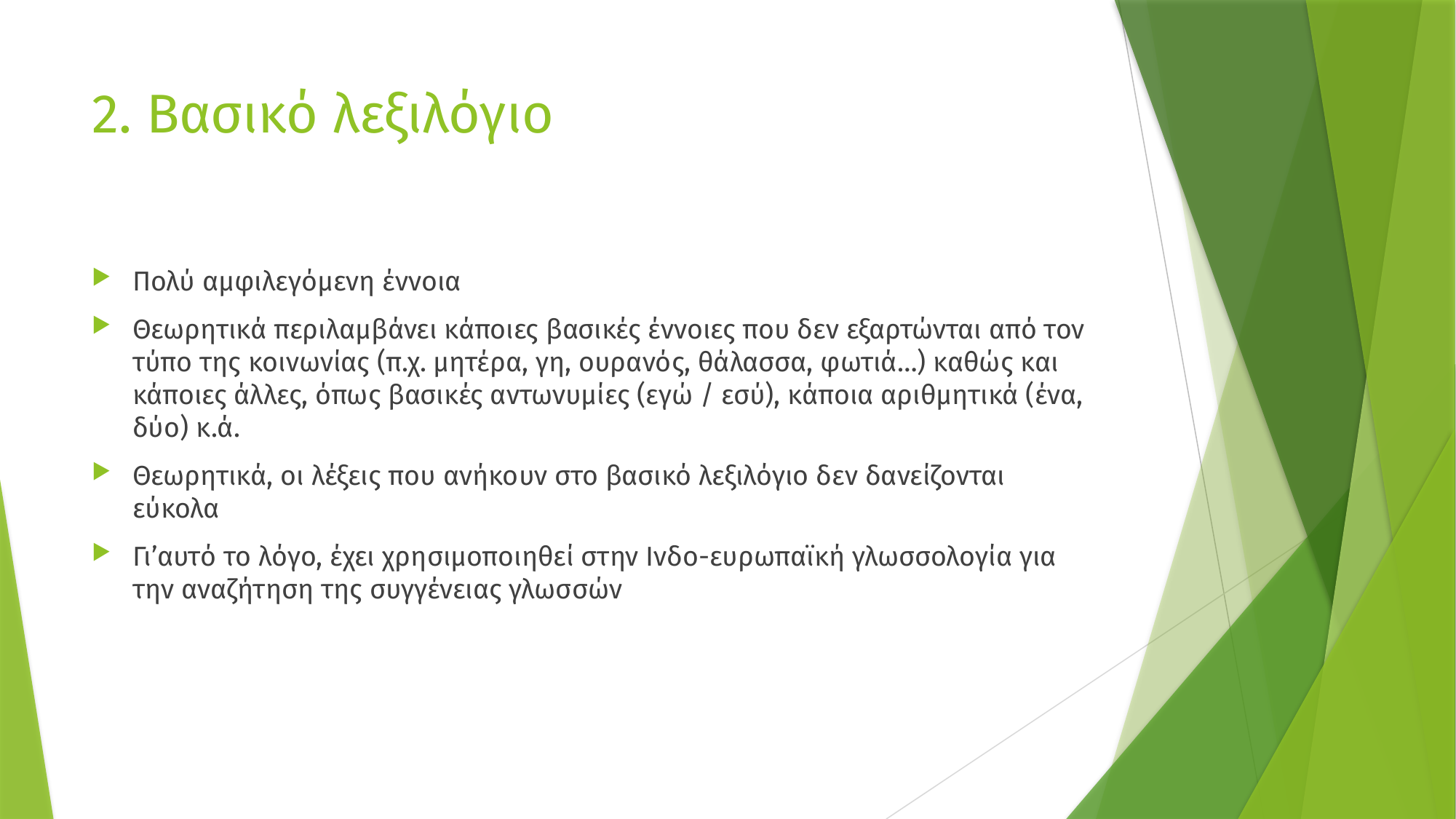

# 2. Βασικό λεξιλόγιο
Πολύ αμφιλεγόμενη έννοια
Θεωρητικά περιλαμβάνει κάποιες βασικές έννοιες που δεν εξαρτώνται από τον τύπο της κοινωνίας (π.χ. μητέρα, γη, ουρανός, θάλασσα, φωτιά…) καθώς και κάποιες άλλες, όπως βασικές αντωνυμίες (εγώ / εσύ), κάποια αριθμητικά (ένα, δύο) κ.ά.
Θεωρητικά, οι λέξεις που ανήκουν στο βασικό λεξιλόγιο δεν δανείζονται εύκολα
Γι’αυτό το λόγο, έχει χρησιμοποιηθεί στην Ινδο-ευρωπαϊκή γλωσσολογία για την αναζήτηση της συγγένειας γλωσσών